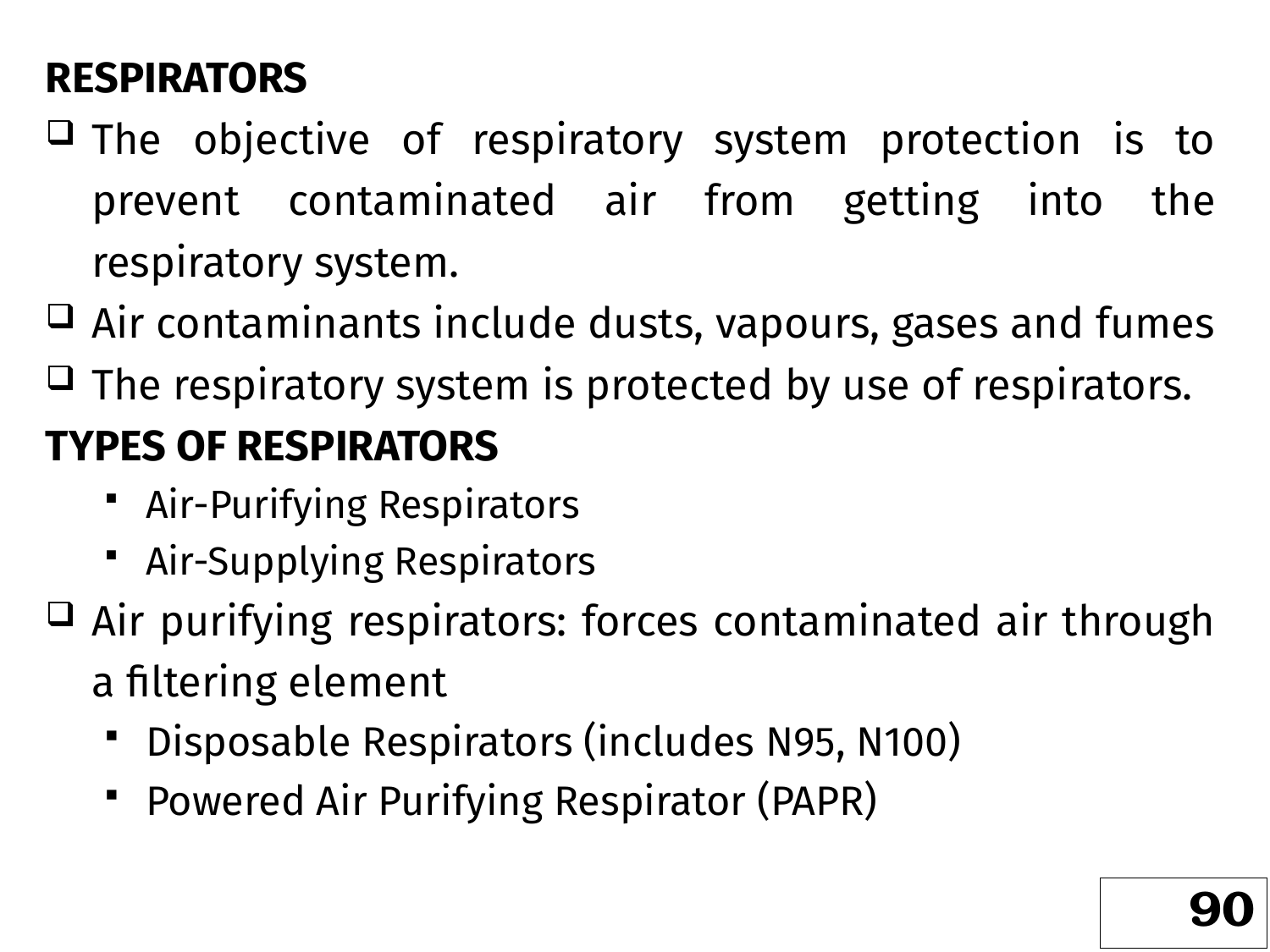

RESPIRATORS
The objective of respiratory system protection is to prevent contaminated air from getting into the respiratory system.
Air contaminants include dusts, vapours, gases and fumes
The respiratory system is protected by use of respirators.
TYPES OF RESPIRATORS
Air-Purifying Respirators
Air-Supplying Respirators
Air purifying respirators: forces contaminated air through a filtering element
Disposable Respirators (includes N95, N100)
Powered Air Purifying Respirator (PAPR)

90